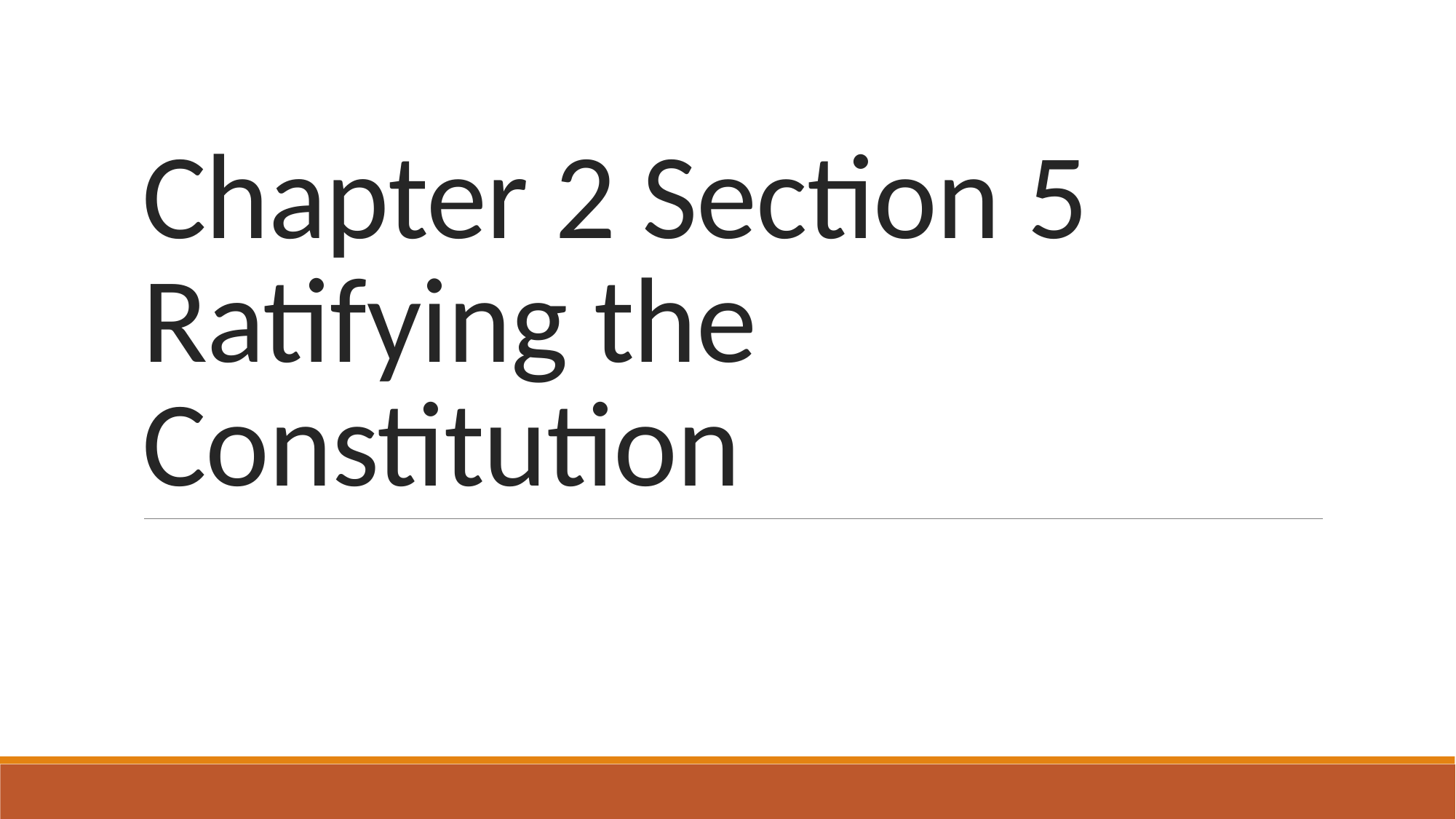

# Chapter 2 Section 5 Ratifying the Constitution